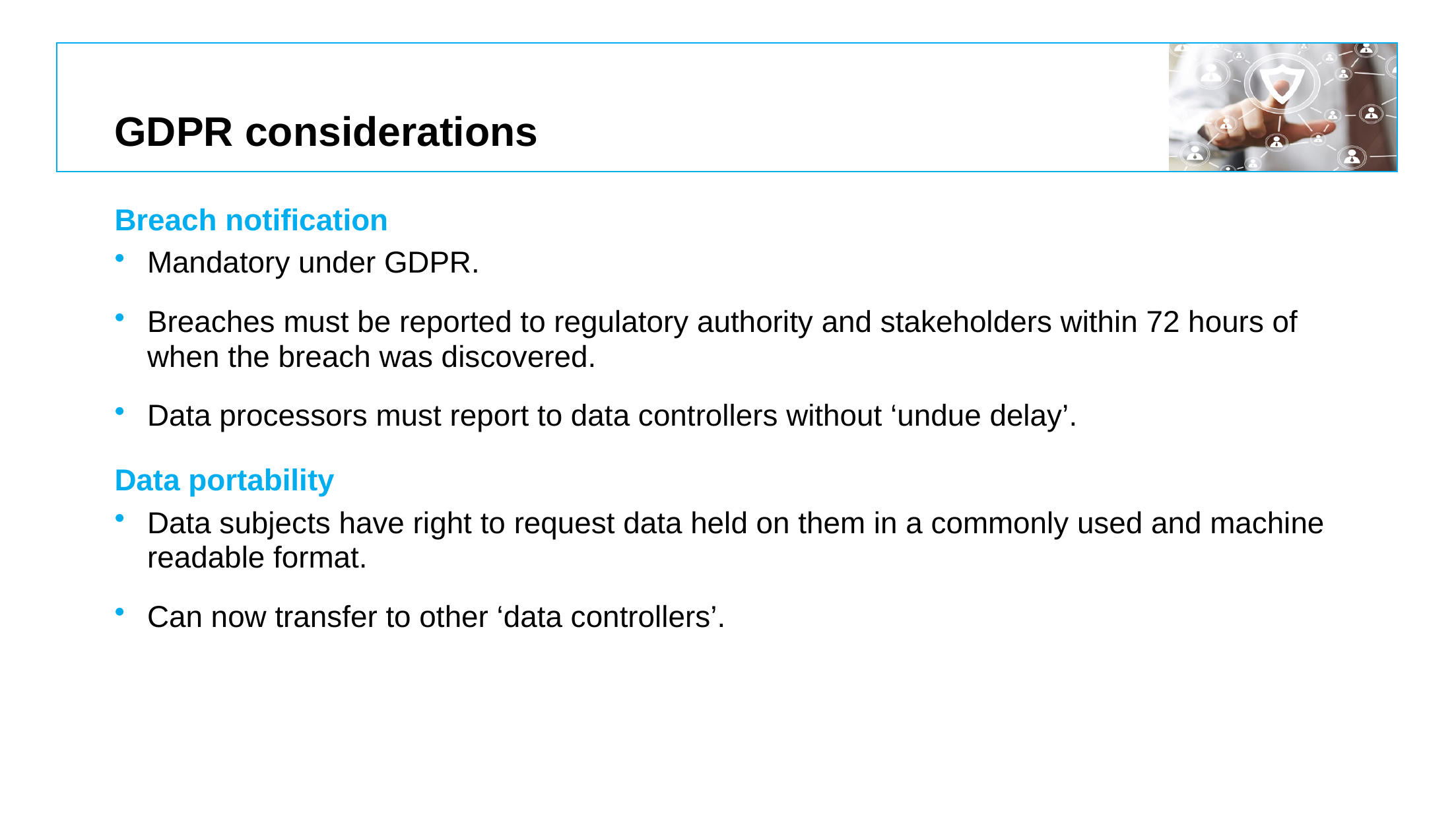

# GDPR considerations
Breach notification
Mandatory under GDPR.
Breaches must be reported to regulatory authority and stakeholders within 72 hours of when the breach was discovered.
Data processors must report to data controllers without ‘undue delay’.
Data portability
Data subjects have right to request data held on them in a commonly used and machine readable format.
Can now transfer to other ‘data controllers’.